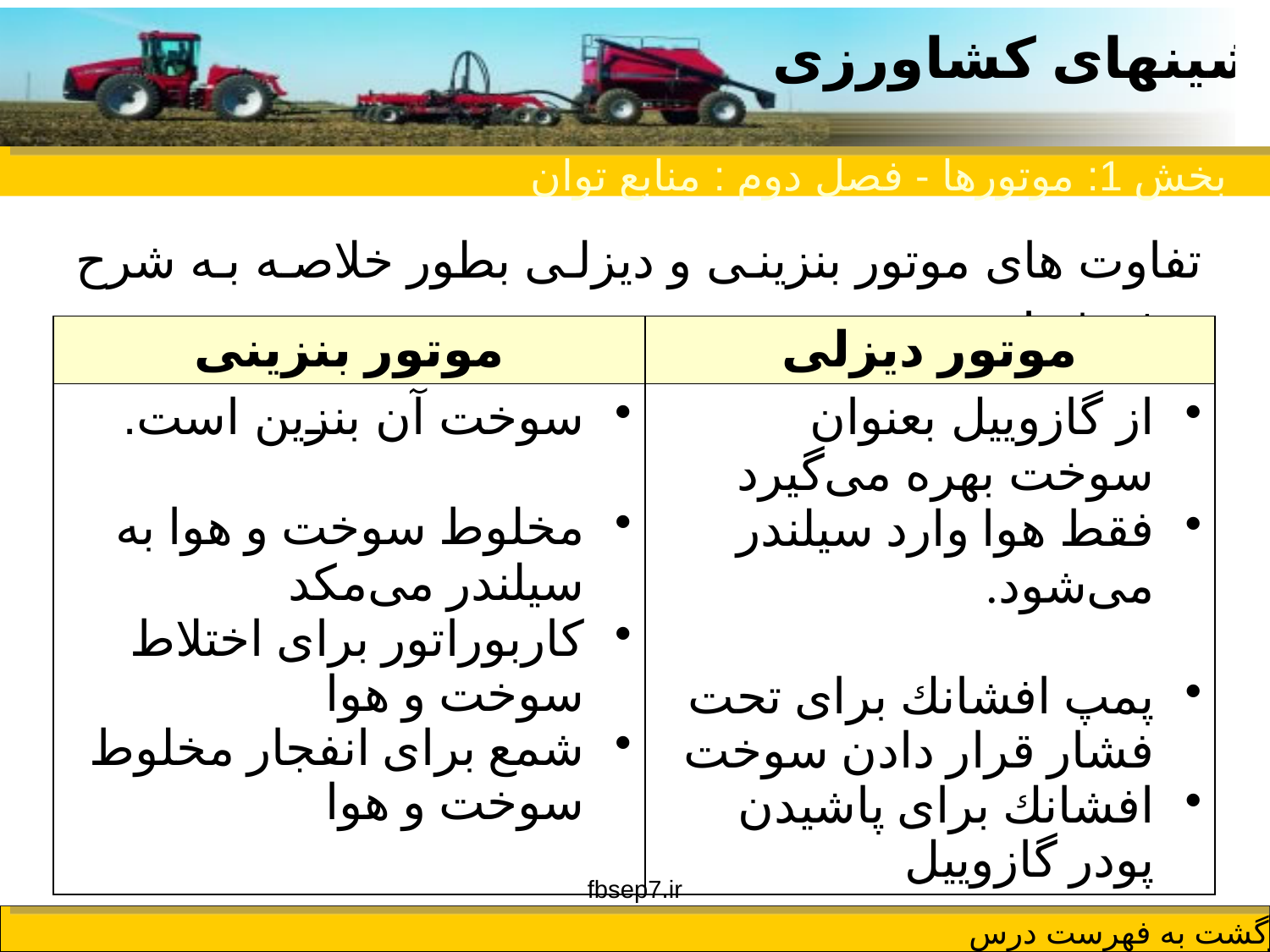

بخش 1: موتورها - فصل دوم : منابع توان
تفاوت های موتور بنزینی و دیزلی بطور خلاصه به شرح زیرند :
| موتور بنزینی | موتور دیزلی |
| --- | --- |
| سوخت آن بنزین است. مخلوط سوخت و هوا به سیلندر می‌مكد كاربوراتور برای اختلاط سوخت و هوا شمع برای انفجار مخلوط سوخت و هوا | از گازوییل بعنوان سوخت بهره می‌گیرد فقط هوا وارد سیلندر می‌شود. پمپ افشانك برای تحت فشار قرار دادن سوخت افشانك برای پاشیدن پودر گازوییل |
fbsep7.ir